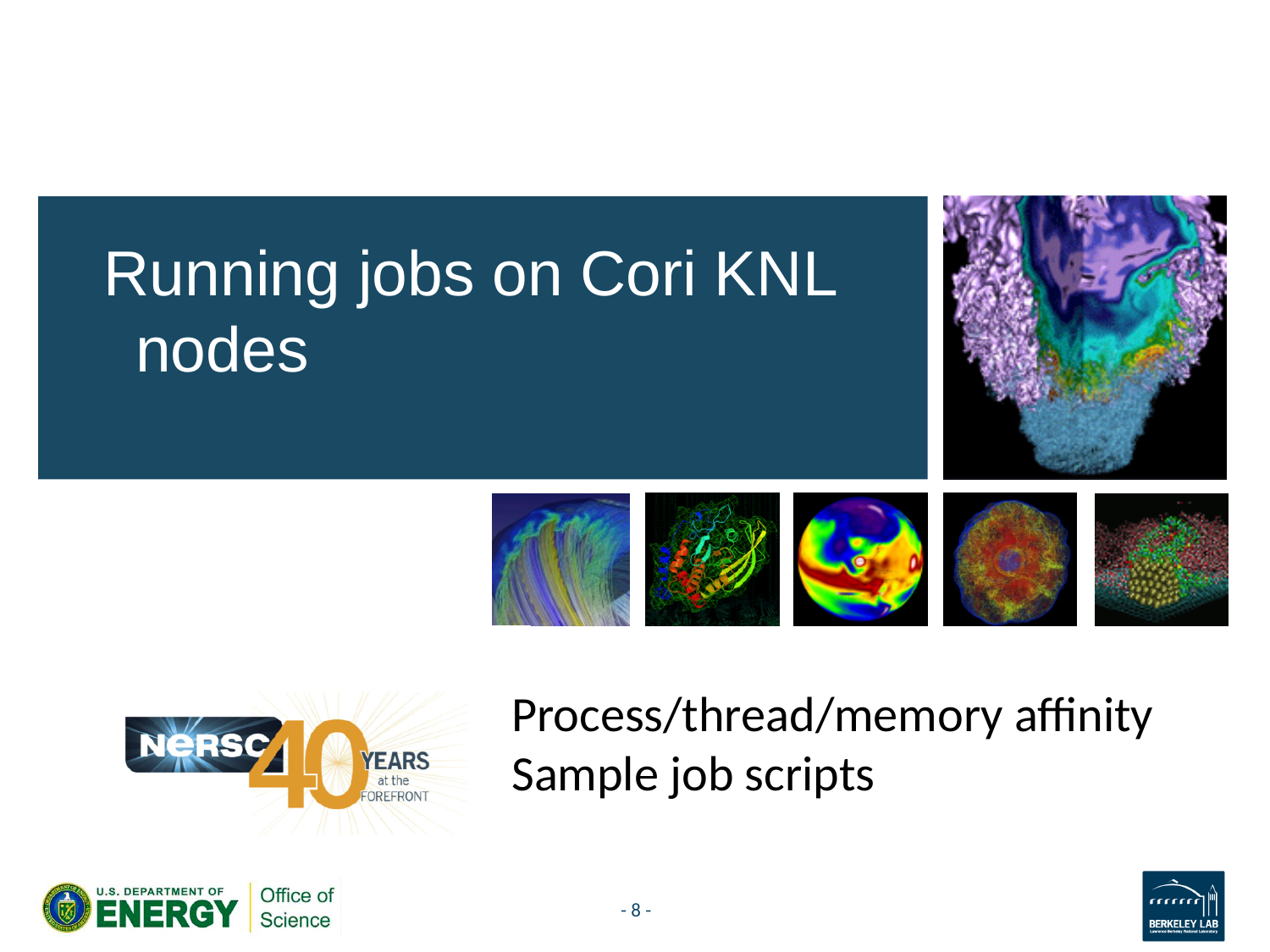

# Running jobs on Cori KNL nodes
Process/thread/memory affinity
Sample job scripts
- 8 -